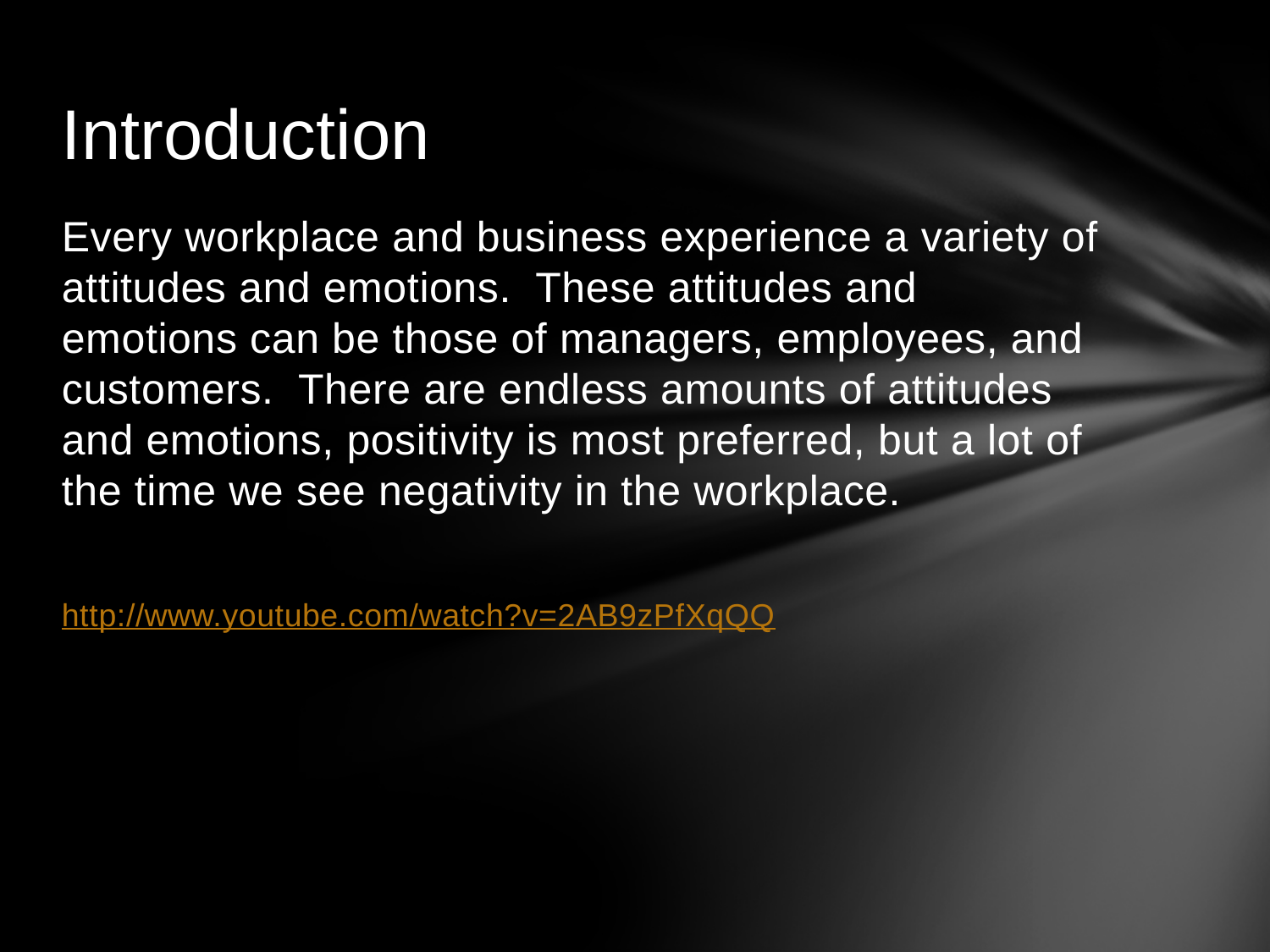

# Introduction
Every workplace and business experience a variety of attitudes and emotions.  These attitudes and emotions can be those of managers, employees, and customers.  There are endless amounts of attitudes and emotions, positivity is most preferred, but a lot of the time we see negativity in the workplace.

http://www.youtube.com/watch?v=2AB9zPfXqQQ